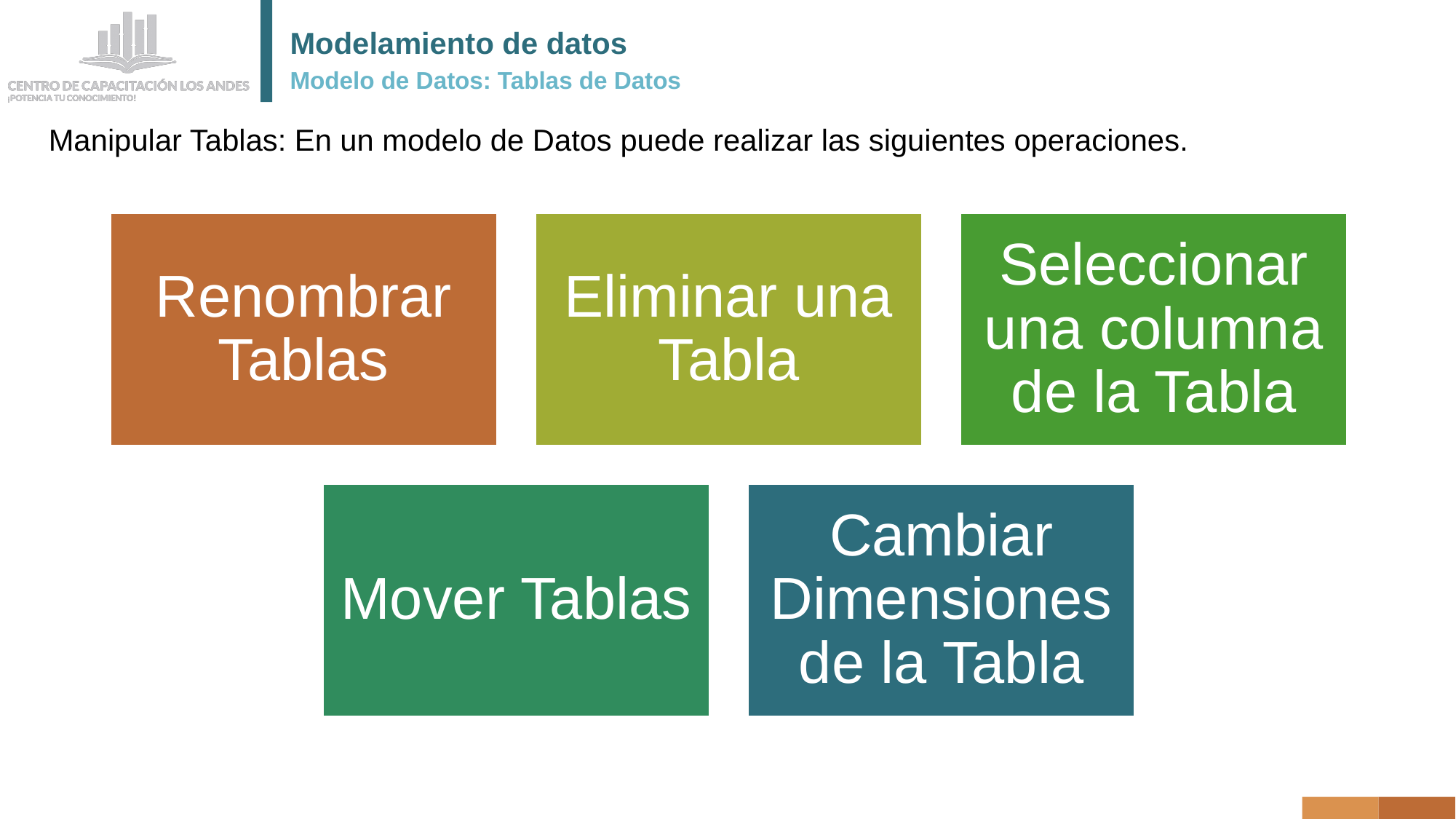

# Modelamiento de datos
Modelo de Datos: Tablas de Datos
Manipular Tablas: En un modelo de Datos puede realizar las siguientes operaciones.
Renombrar Tablas
Eliminar una Tabla
Seleccionar una columna de la Tabla
Mover Tablas
Cambiar Dimensiones de la Tabla